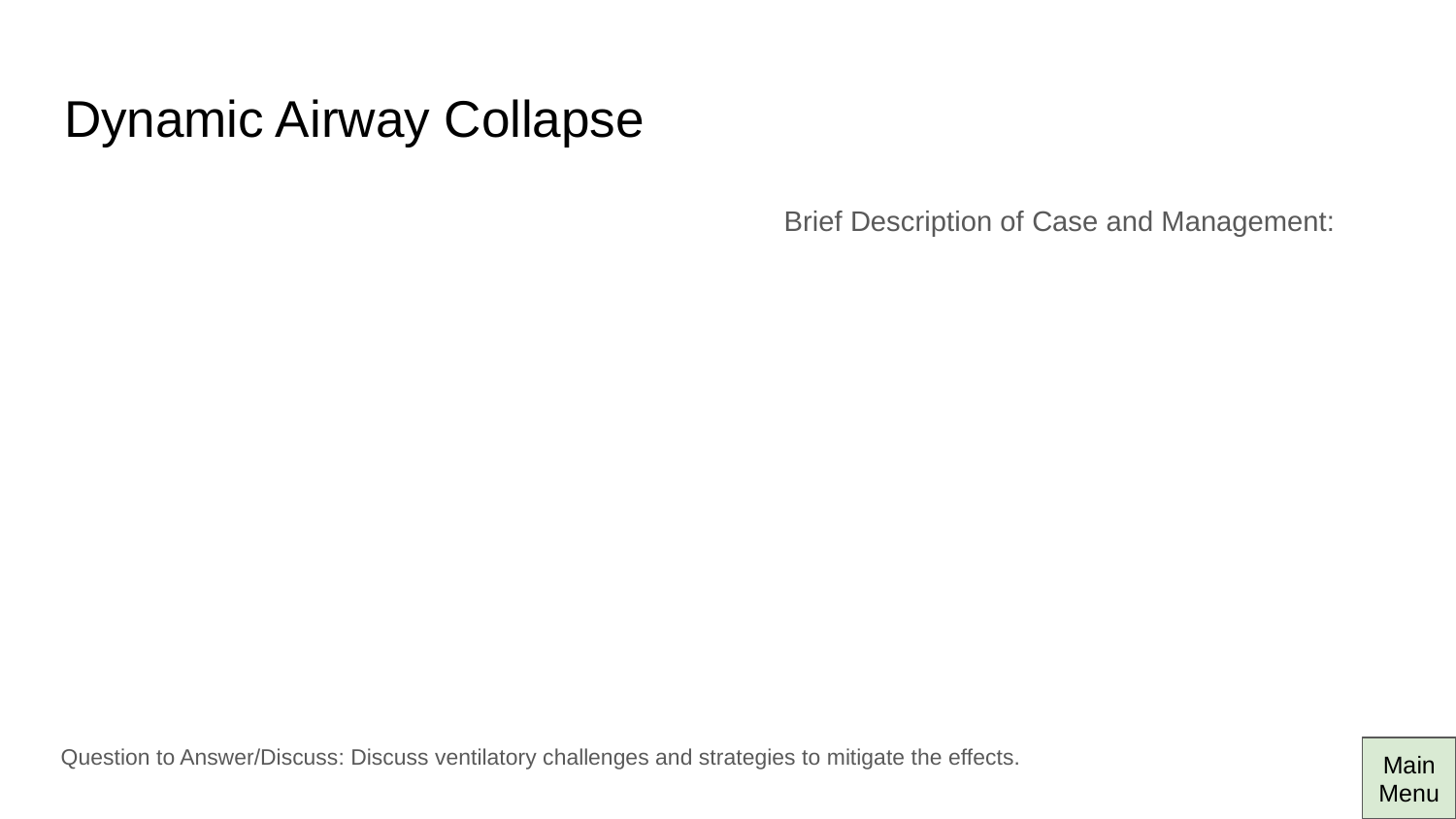

# Dynamic Airway Collapse

Brief Description of Case and Management:
Question to Answer/Discuss: Discuss ventilatory challenges and strategies to mitigate the effects.
Main Menu